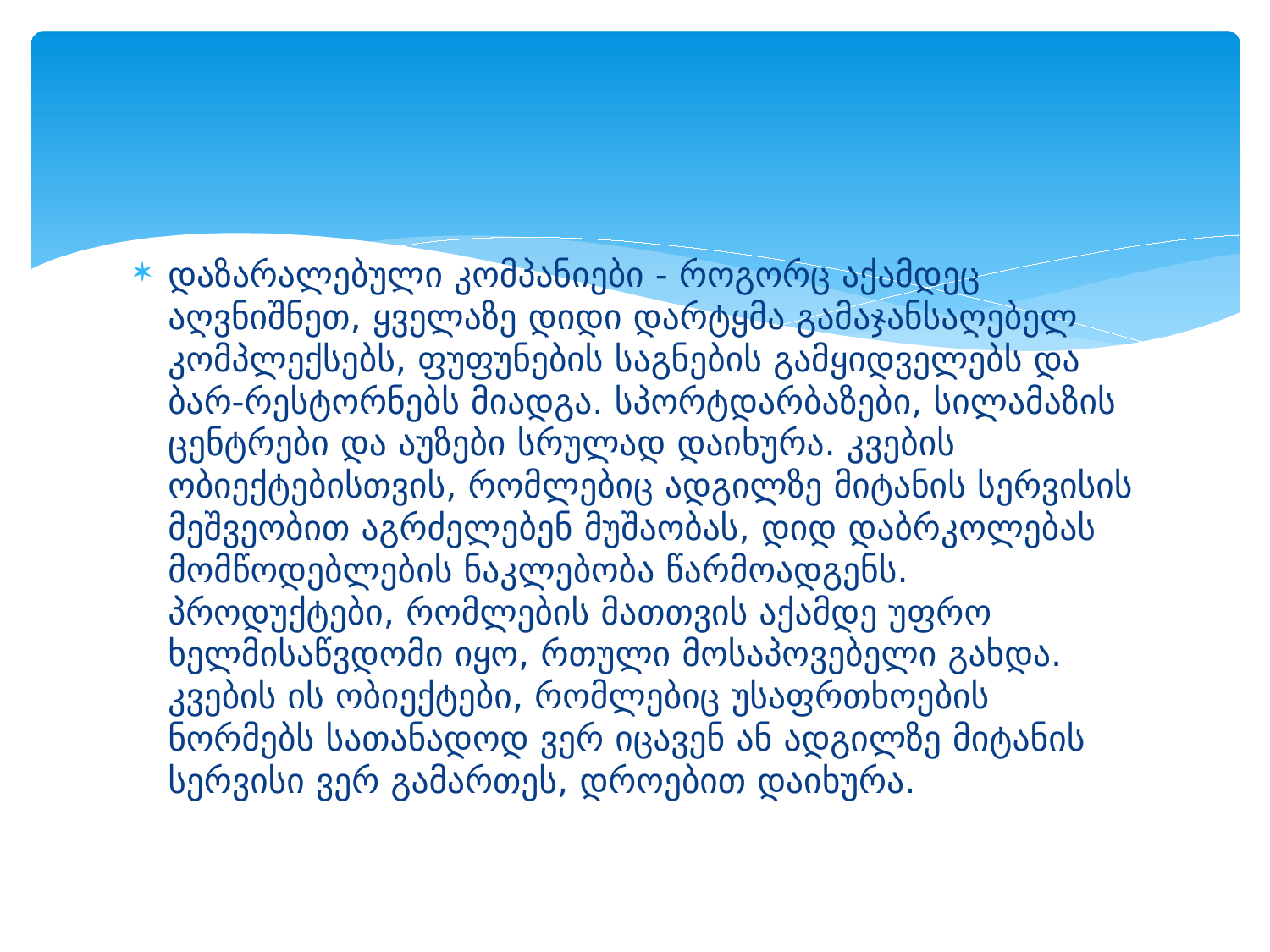

დაზარალებული კომპანიები - როგორც აქამდეც აღვნიშნეთ, ყველაზე დიდი დარტყმა გამაჯანსაღებელ კომპლექსებს, ფუფუნების საგნების გამყიდველებს და ბარ-რესტორნებს მიადგა. სპორტდარბაზები, სილამაზის ცენტრები და აუზები სრულად დაიხურა. კვების ობიექტებისთვის, რომლებიც ადგილზე მიტანის სერვისის მეშვეობით აგრძელებენ მუშაობას, დიდ დაბრკოლებას მომწოდებლების ნაკლებობა წარმოადგენს. პროდუქტები, რომლების მათთვის აქამდე უფრო ხელმისაწვდომი იყო, რთული მოსაპოვებელი გახდა. კვების ის ობიექტები, რომლებიც უსაფრთხოების ნორმებს სათანადოდ ვერ იცავენ ან ადგილზე მიტანის სერვისი ვერ გამართეს, დროებით დაიხურა.